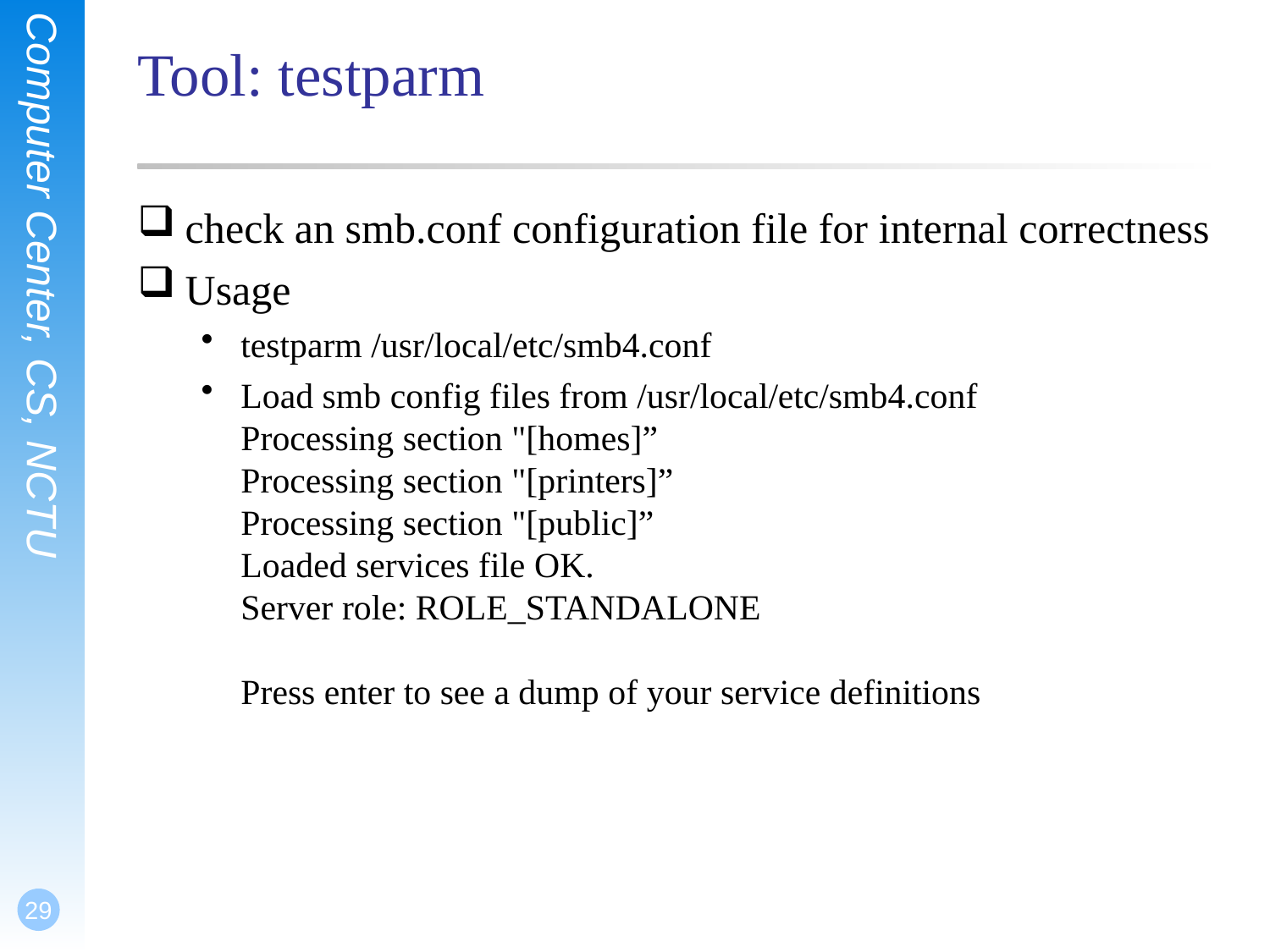

# Tool: testparm
check an smb.conf configuration file for internal correctness
Usage
testparm /usr/local/etc/smb4.conf
Load smb config files from /usr/local/etc/smb4.conf
Processing section "[homes]”
Processing section "[printers]”
Processing section "[public]”
Loaded services file OK.
Server role: ROLE_STANDALONE
Press enter to see a dump of your service definitions